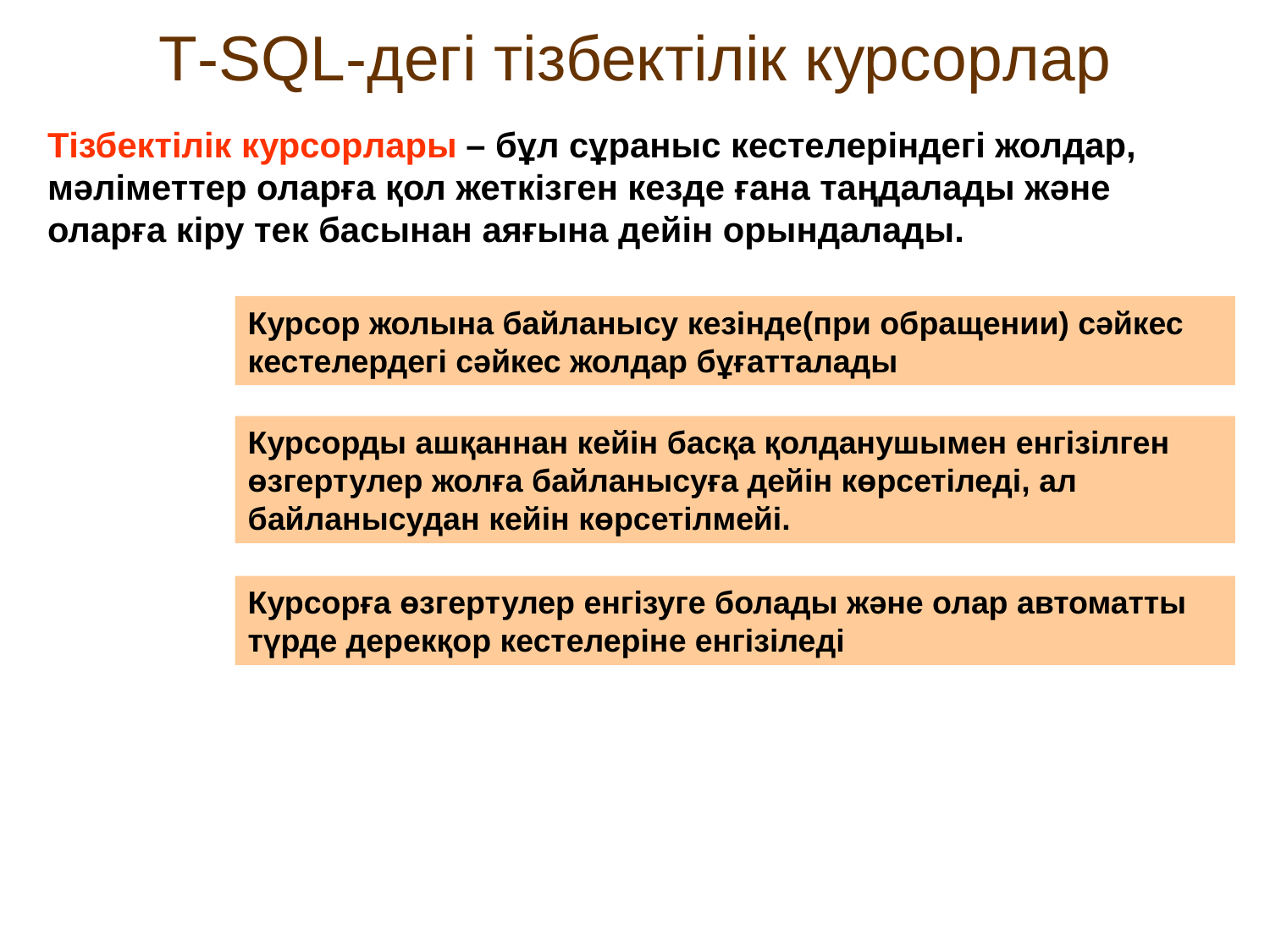

# Т-SQL-дегі тізбектілік курсорлар
Тізбектілік курсорлары – бұл сұраныс кестелеріндегі жолдар, мәліметтер оларға қол жеткізген кезде ғана таңдалады және оларға кіру тек басынан аяғына дейін орындалады.
Курсор жолына байланысу кезінде(при обращении) сәйкес кестелердегі сәйкес жолдар бұғатталады
Курсорды ашқаннан кейін басқа қолданушымен енгізілген өзгертулер жолға байланысуға дейін көрсетіледі, ал байланысудан кейін көрсетілмейі.
Курсорға өзгертулер енгізуге болады және олар автоматты түрде дерекқор кестелеріне енгізіледі